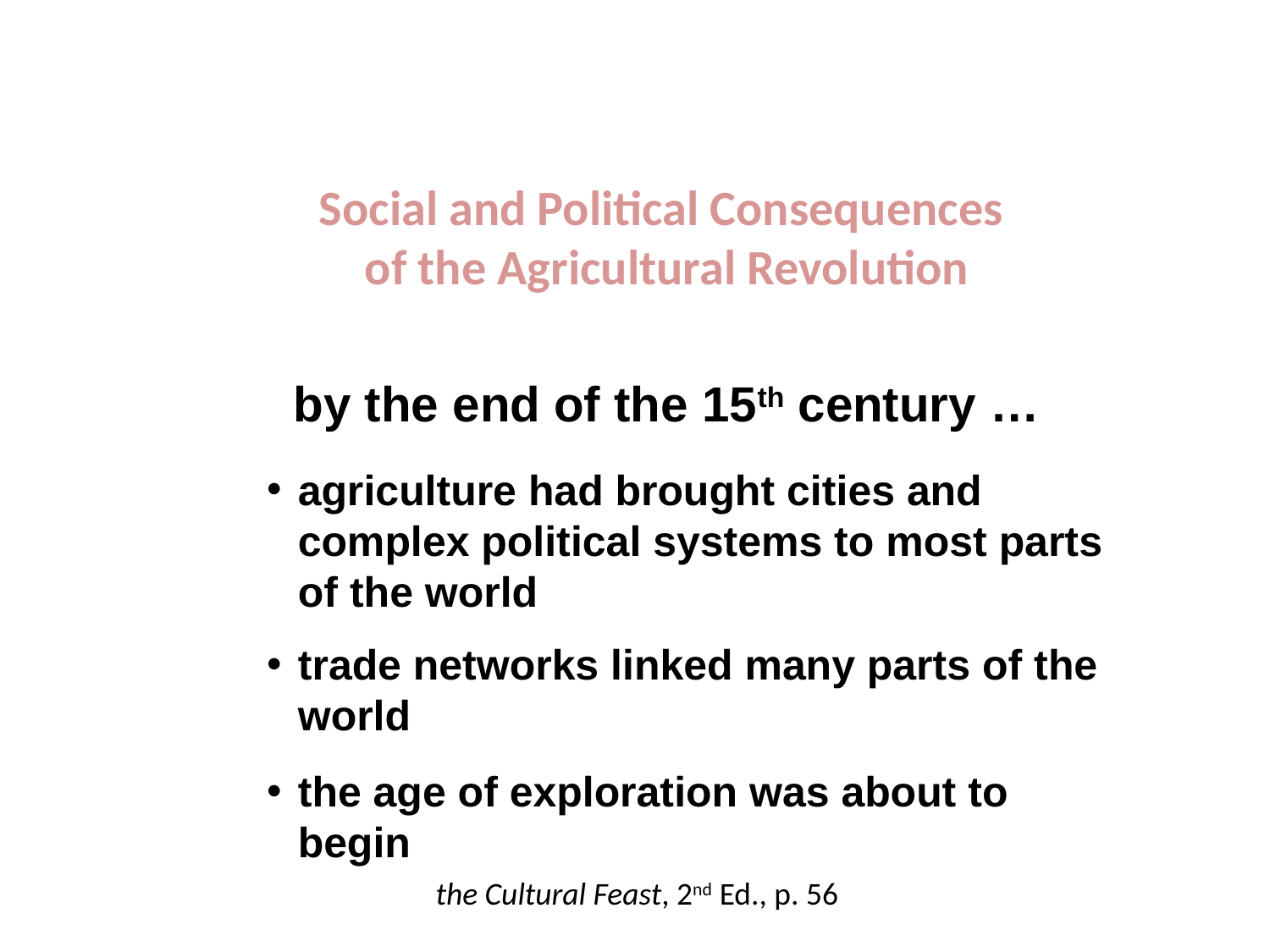

Social and Political Consequences
of the Agricultural Revolution
by the end of the 15th century …

agriculture had brought cities and complex political systems to most parts of the world

trade networks linked many parts of the world

the age of exploration was about to begin
the Cultural Feast, 2nd Ed., p. 56